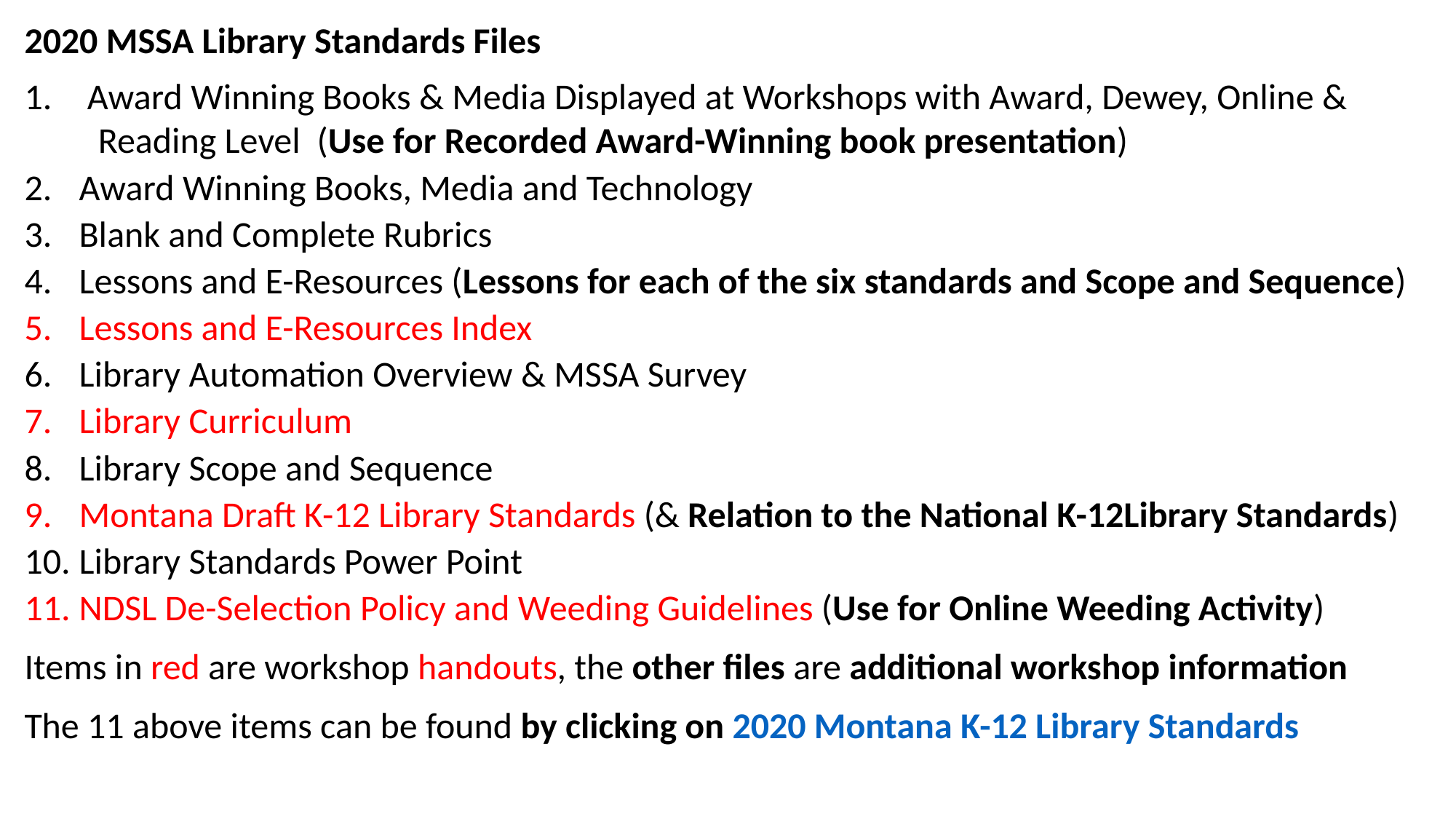

2020 MSSA Library Standards Files
 Award Winning Books & Media Displayed at Workshops with Award, Dewey, Online &
         Reading Level  (Use for Recorded Award-Winning book presentation)
Award Winning Books, Media and Technology
Blank and Complete Rubrics
Lessons and E-Resources (Lessons for each of the six standards and Scope and Sequence)
Lessons and E-Resources Index
Library Automation Overview & MSSA Survey
Library Curriculum
Library Scope and Sequence
Montana Draft K-12 Library Standards (& Relation to the National K-12Library Standards)
Library Standards Power Point
NDSL De-Selection Policy and Weeding Guidelines (Use for Online Weeding Activity)
Items in red are workshop handouts, the other files are additional workshop information
The 11 above items can be found by clicking on 2020 Montana K-12 Library Standards